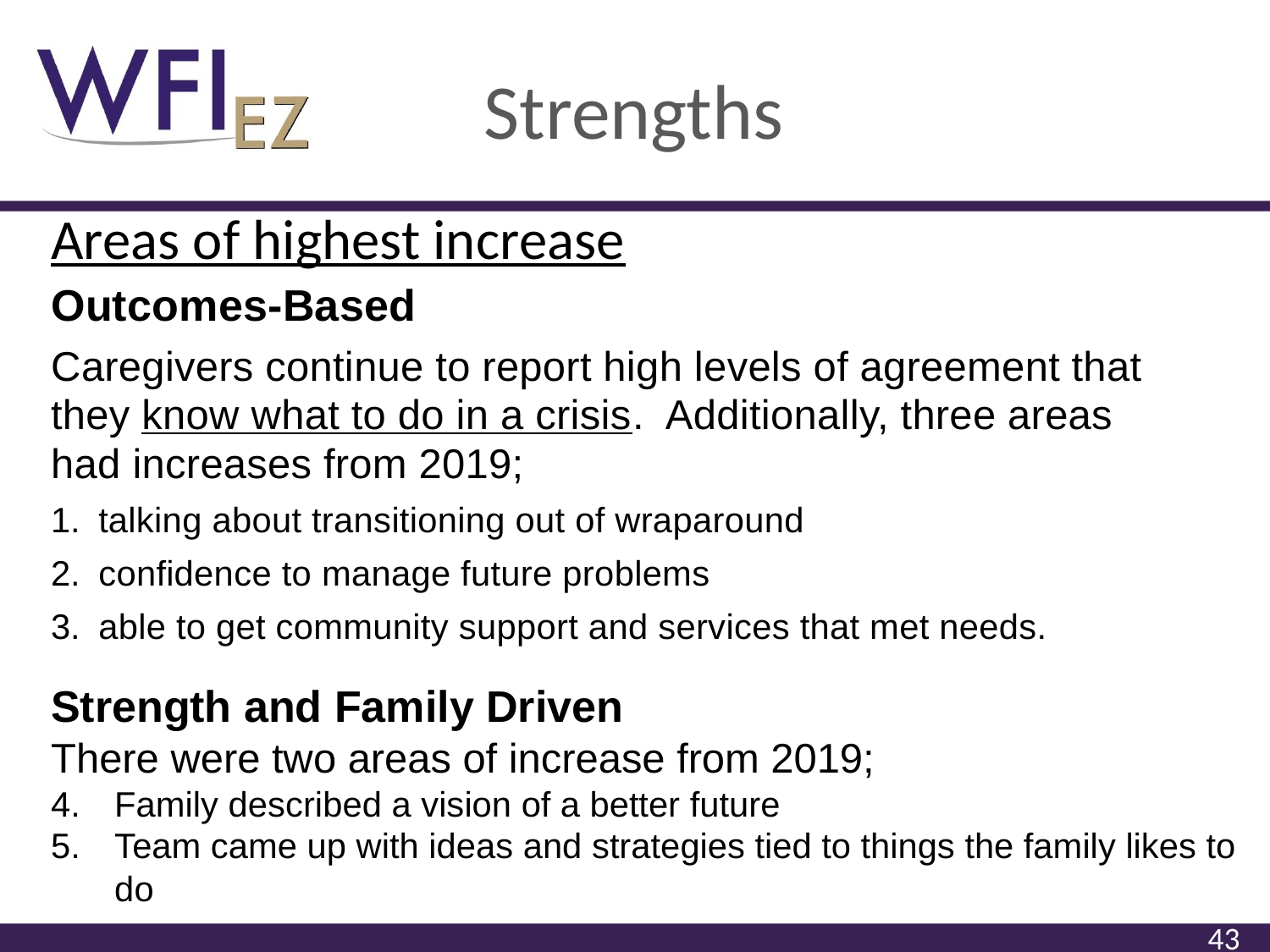

# Strengths

Areas of highest increase
Outcomes-Based
Caregivers continue to report high levels of agreement that they know what to do in a crisis.  Additionally, three areas had increases from 2019;
talking about transitioning out of wraparound
confidence to manage future problems
able to get community support and services that met needs.

Strength and Family Driven
There were two areas of increase from 2019;
Family described a vision of a better future
Team came up with ideas and strategies tied to things the family likes to do

43